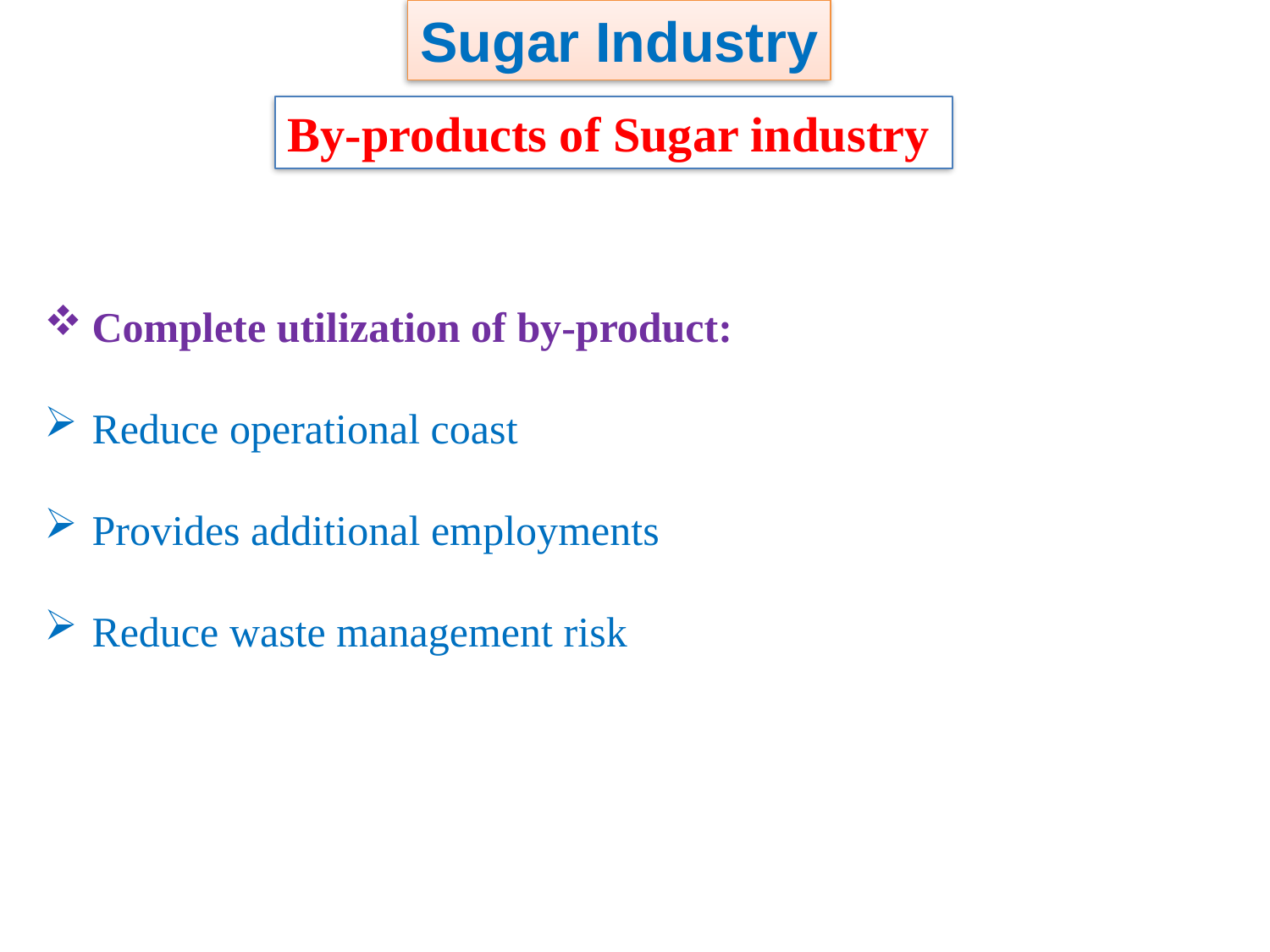

Sugar Industry
By-products of Sugar industry
Complete utilization of by-product:
Reduce operational coast
Provides additional employments
Reduce waste management risk